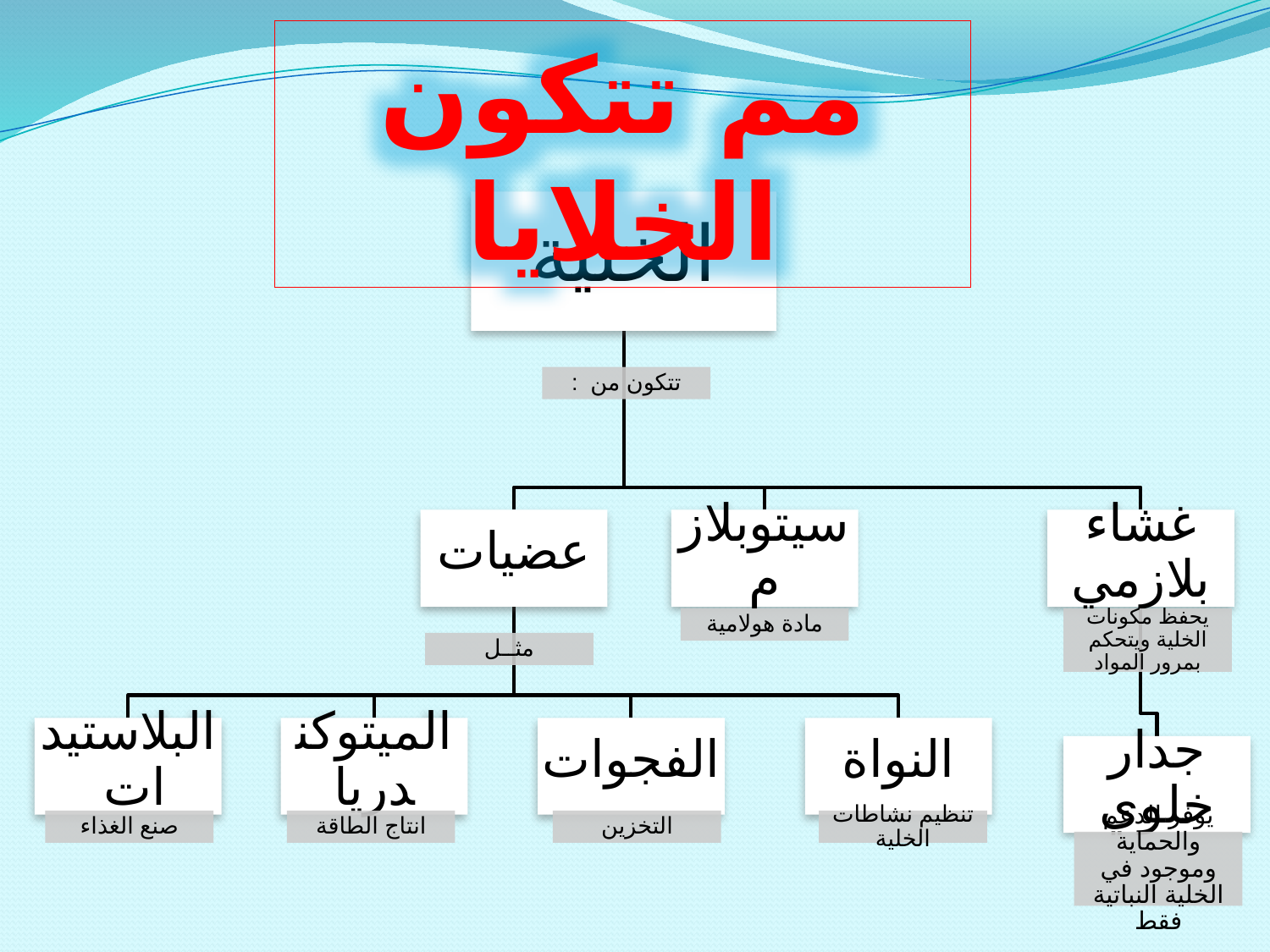

مم تتكون الخلايا
الخلية
تتكون من  :
عضيات
مثــل
البلاستيدات
صنع الغذاء
الميتوكندريا
انتاج الطاقة
الفجوات
التخزين
النواة
تنظيم نشاطات الخلية
سيتوبلازم
مادة هولامية
غشاء بلازمي
يحفظ مكونات الخلية ويتحكم بمرور المواد
جدار خلوي
يوفر الدعم والحماية وموجود في الخلية النباتية فقط